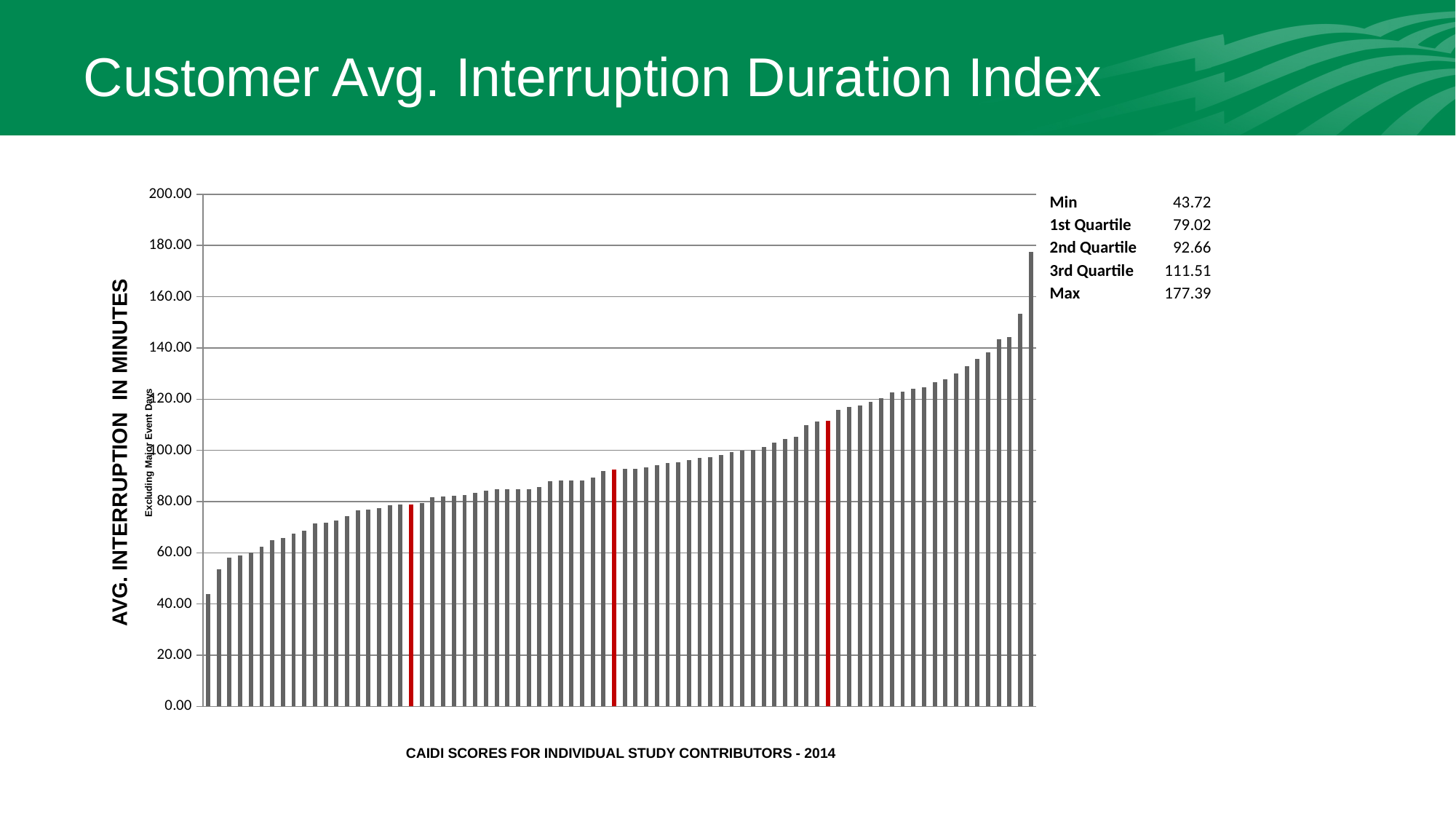

# Customer Avg. Interruption Duration Index

### Chart

| Category |  |
|---|---|
AVG. INTERRUPTION  IN MINUTES
Excluding Major Event Days
| Min | 43.72 |
| --- | --- |
| 1st Quartile | 79.02 |
| 2nd Quartile | 92.66 |
| 3rd Quartile | 111.51 |
| Max | 177.39 |
CAIDI SCORES FOR INDIVIDUAL STUDY CONTRIBUTORS - 2014